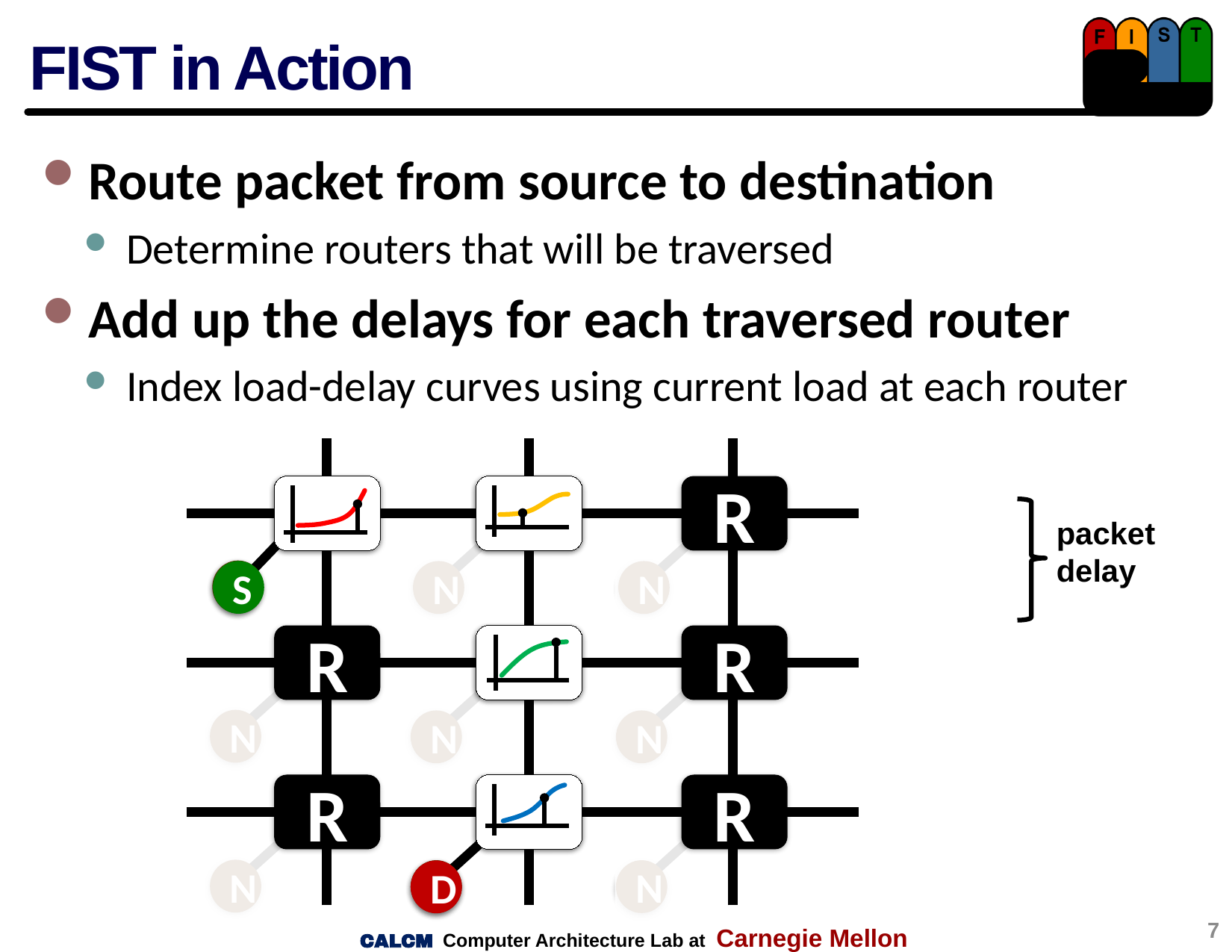

# FIST in Action
Route packet from source to destination
Determine routers that will be traversed
Add up the delays for each traversed router
Index load-delay curves using current load at each router

R
R
R

packet
delay

N
S
N
N
R
R
R

N
N
N
R
R
R

N
N
N
D
7